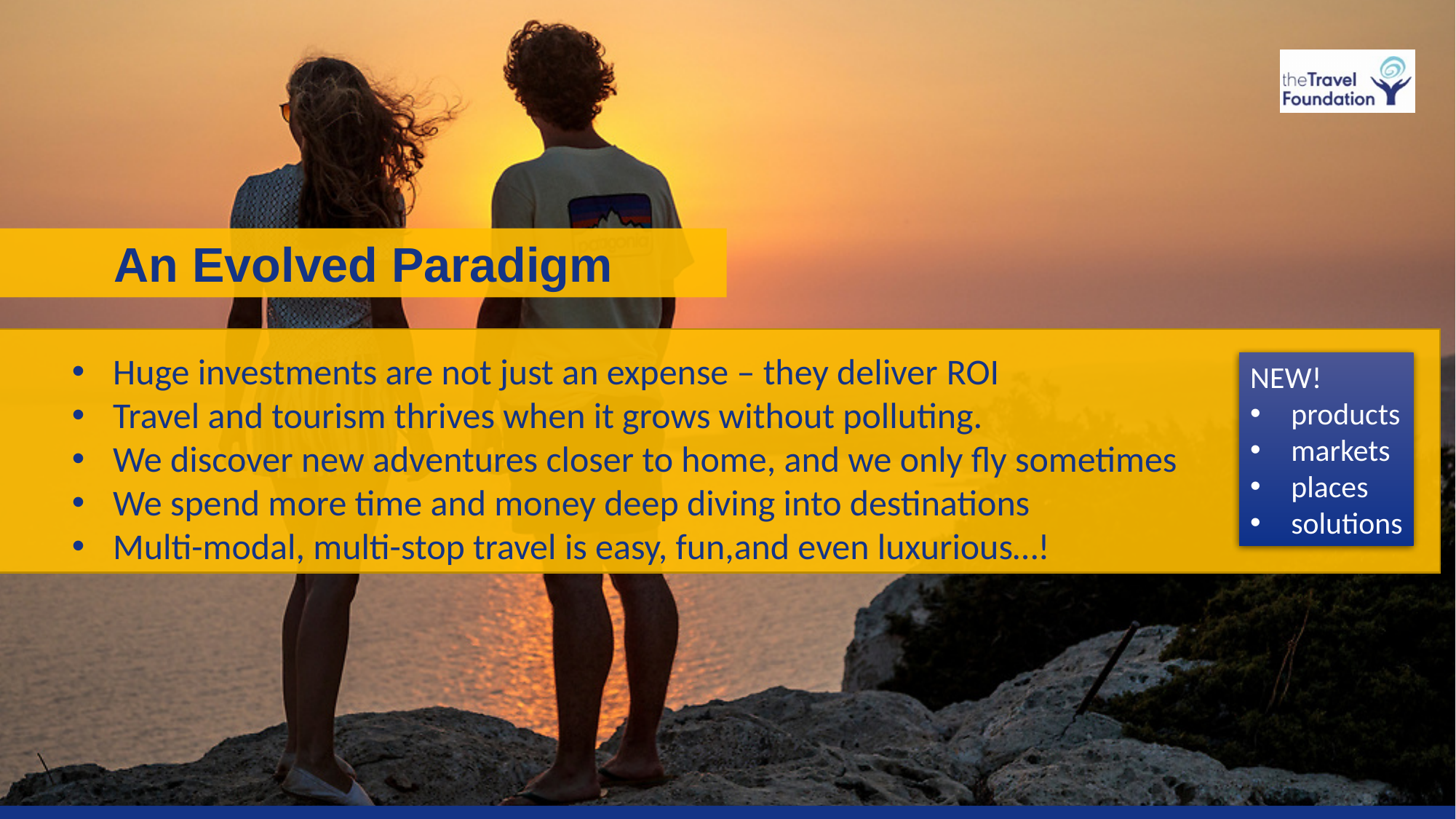

An Evolved Paradigm

Huge investments are not just an expense – they deliver ROI
Travel and tourism thrives when it grows without polluting.
We discover new adventures closer to home, and we only fly sometimes
We spend more time and money deep diving into destinations
Multi-modal, multi-stop travel is easy, fun,and even luxurious…!
NEW!
products
markets
places
solutions